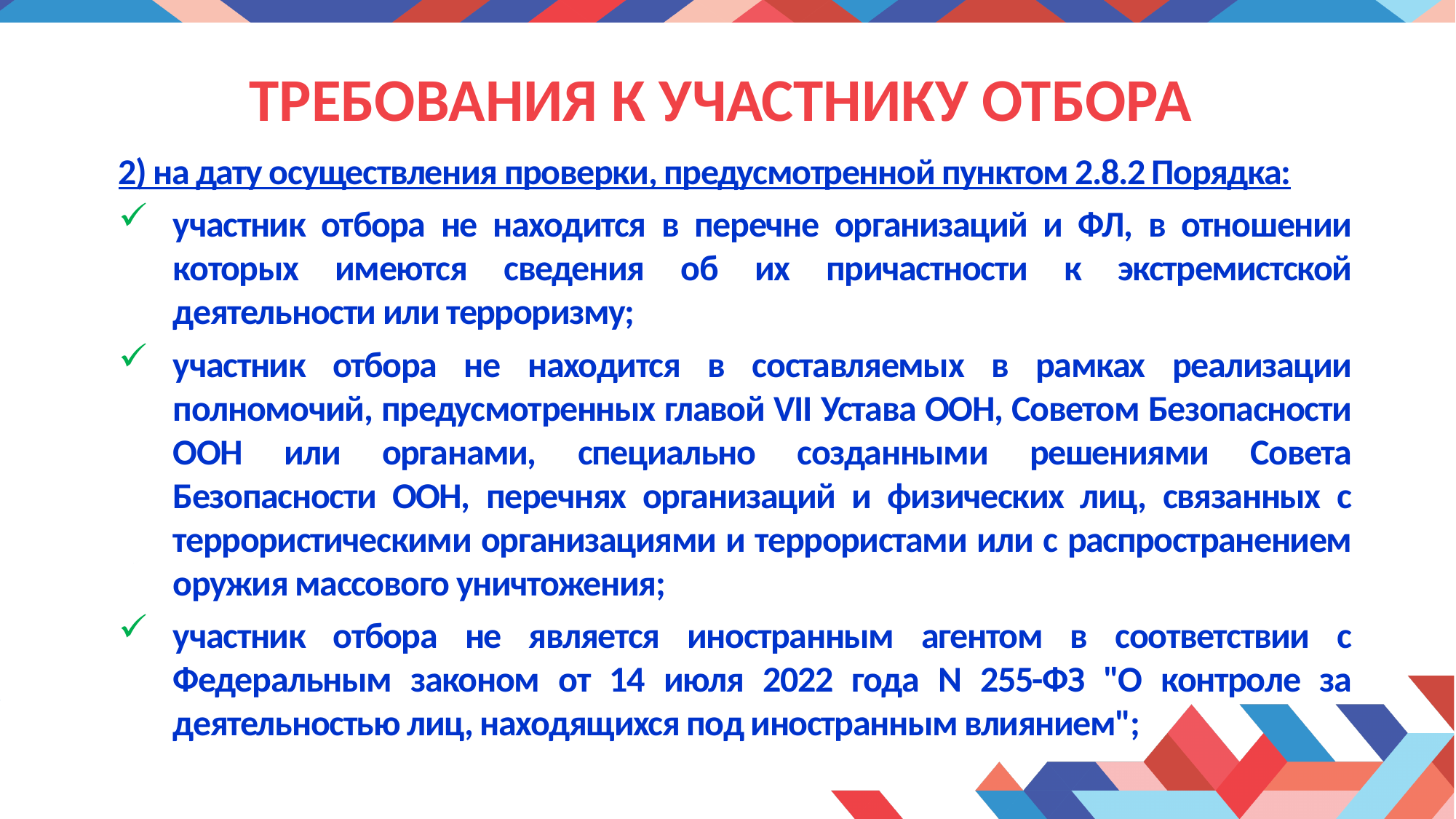

# ТРЕБОВАНИЯ К УЧАСТНИКУ ОТБОРА
2) на дату осуществления проверки, предусмотренной пунктом 2.8.2 Порядка:
участник отбора не находится в перечне организаций и ФЛ, в отношении которых имеются сведения об их причастности к экстремистской деятельности или терроризму;
участник отбора не находится в составляемых в рамках реализации полномочий, предусмотренных главой VII Устава ООН, Советом Безопасности ООН или органами, специально созданными решениями Совета Безопасности ООН, перечнях организаций и физических лиц, связанных с террористическими организациями и террористами или с распространением оружия массового уничтожения;
участник отбора не является иностранным агентом в соответствии с Федеральным законом от 14 июля 2022 года N 255-ФЗ "О контроле за деятельностью лиц, находящихся под иностранным влиянием";